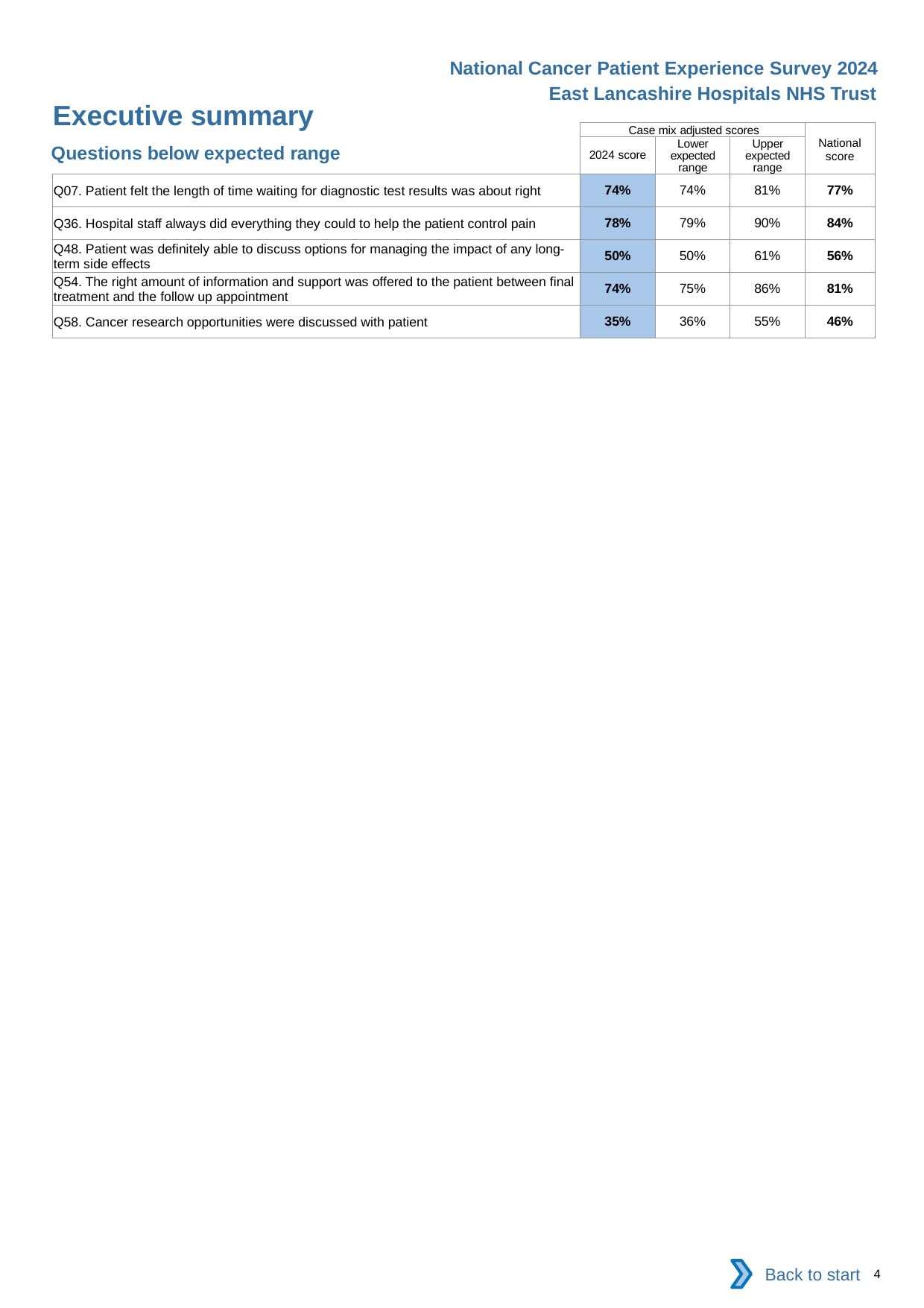

National Cancer Patient Experience Survey 2024
East Lancashire Hospitals NHS Trust
Executive summary
|  | Case mix adjusted scores |  |  | National score |
| --- | --- | --- | --- | --- |
|  | 2024 score | Lower expected range | Upper expected range |  |
| Q07. Patient felt the length of time waiting for diagnostic test results was about right | 74% | 74% | 81% | 77% |
| Q36. Hospital staff always did everything they could to help the patient control pain | 78% | 79% | 90% | 84% |
| Q48. Patient was definitely able to discuss options for managing the impact of any long-term side effects | 50% | 50% | 61% | 56% |
| Q54. The right amount of information and support was offered to the patient between final treatment and the follow up appointment | 74% | 75% | 86% | 81% |
| Q58. Cancer research opportunities were discussed with patient | 35% | 36% | 55% | 46% |
Questions below expected range
Back to start

4